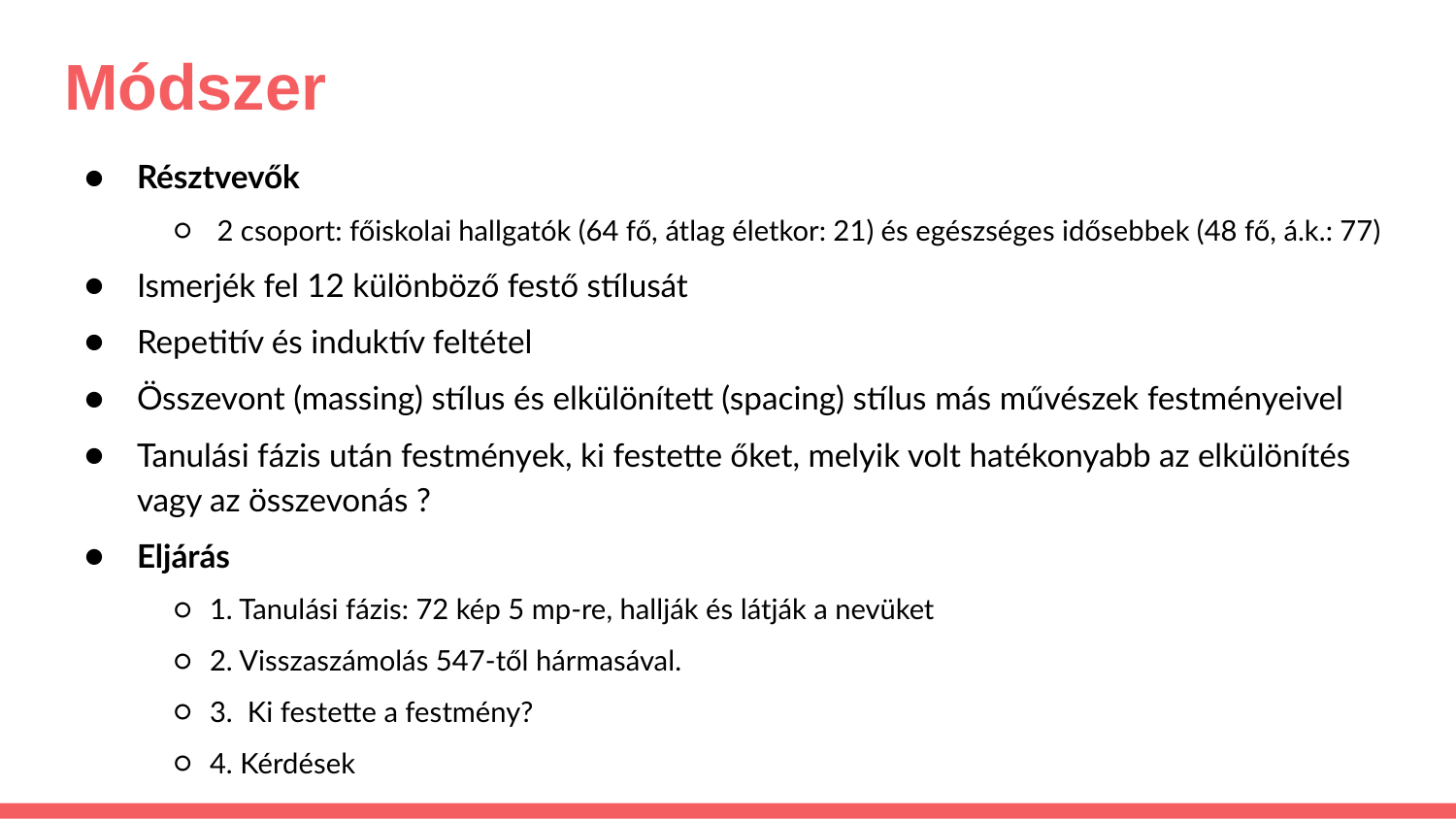

# Módszer
Résztvevők
 2 csoport: főiskolai hallgatók (64 fő, átlag életkor: 21) és egészséges idősebbek (48 fő, á.k.: 77)
Ismerjék fel 12 különböző festő stílusát
Repetitív és induktív feltétel
Összevont (massing) stílus és elkülönített (spacing) stílus más művészek festményeivel
Tanulási fázis után festmények, ki festette őket, melyik volt hatékonyabb az elkülönítés vagy az összevonás ?
Eljárás
1. Tanulási fázis: 72 kép 5 mp-re, hallják és látják a nevüket
2. Visszaszámolás 547-től hármasával.
3.  Ki festette a festmény?
4. Kérdések